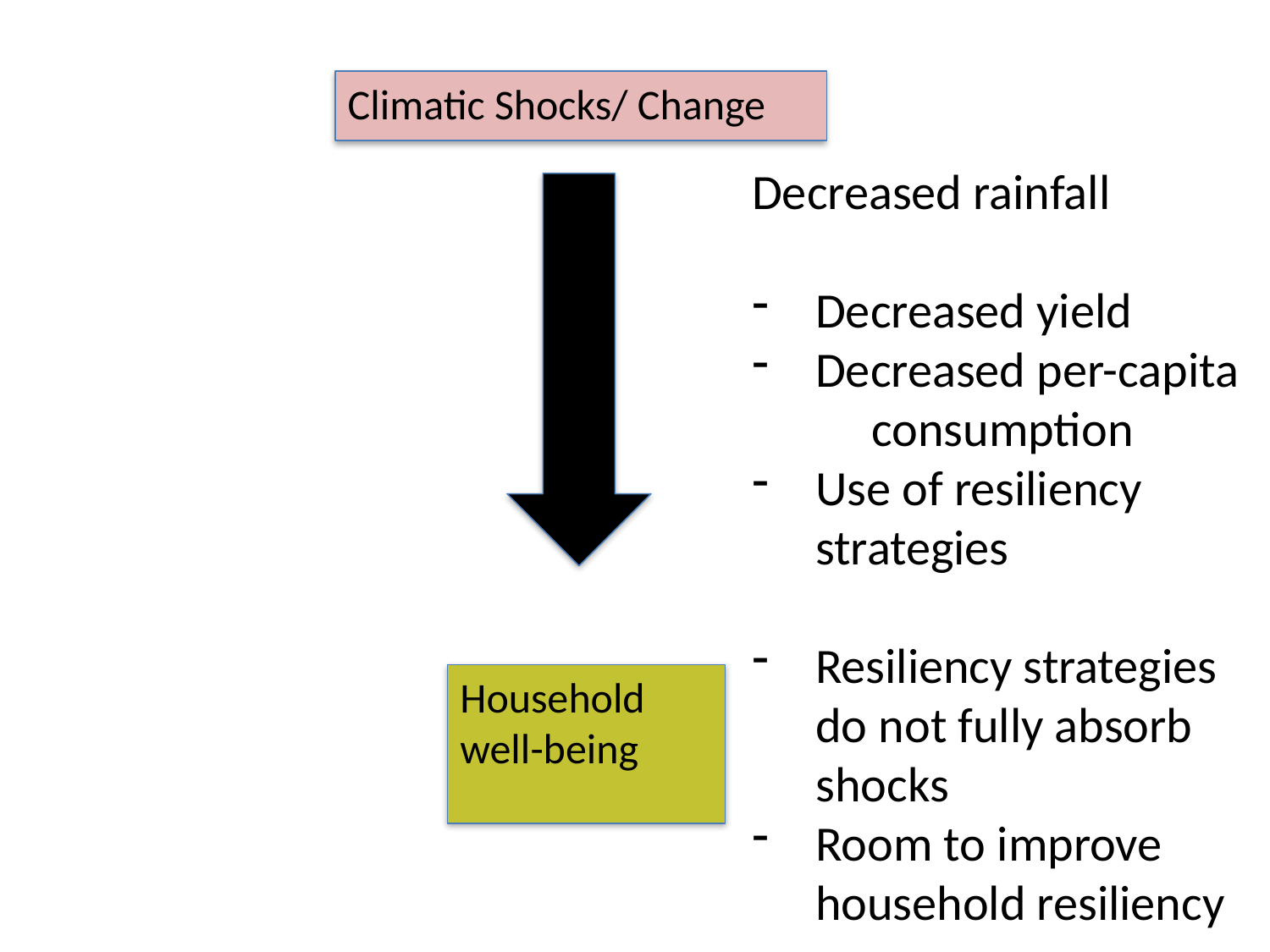

Climatic Shocks/ Change
Decreased rainfall

Decreased yield
Decreased per-capita      consumption
Use of resiliency strategies

Resiliency strategies do not fully absorb shocks
Room to improve household resiliency

Household well-being